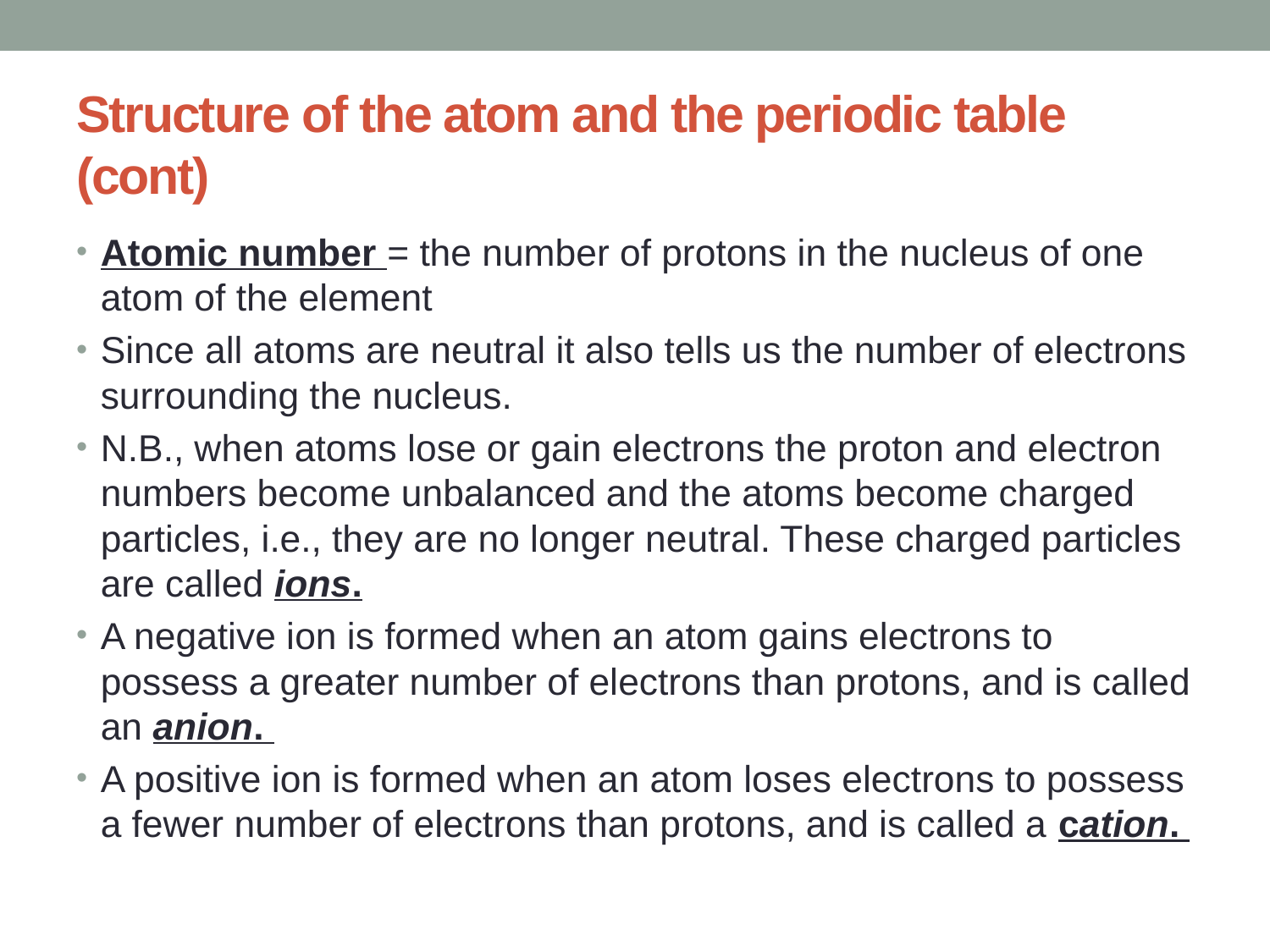

# Structure of the atom and the periodic table (cont)
Atomic number = the number of protons in the nucleus of one atom of the element
Since all atoms are neutral it also tells us the number of electrons surrounding the nucleus.
N.B., when atoms lose or gain electrons the proton and electron numbers become unbalanced and the atoms become charged particles, i.e., they are no longer neutral. These charged particles are called ions.
A negative ion is formed when an atom gains electrons to possess a greater number of electrons than protons, and is called an anion.
A positive ion is formed when an atom loses electrons to possess a fewer number of electrons than protons, and is called a cation.